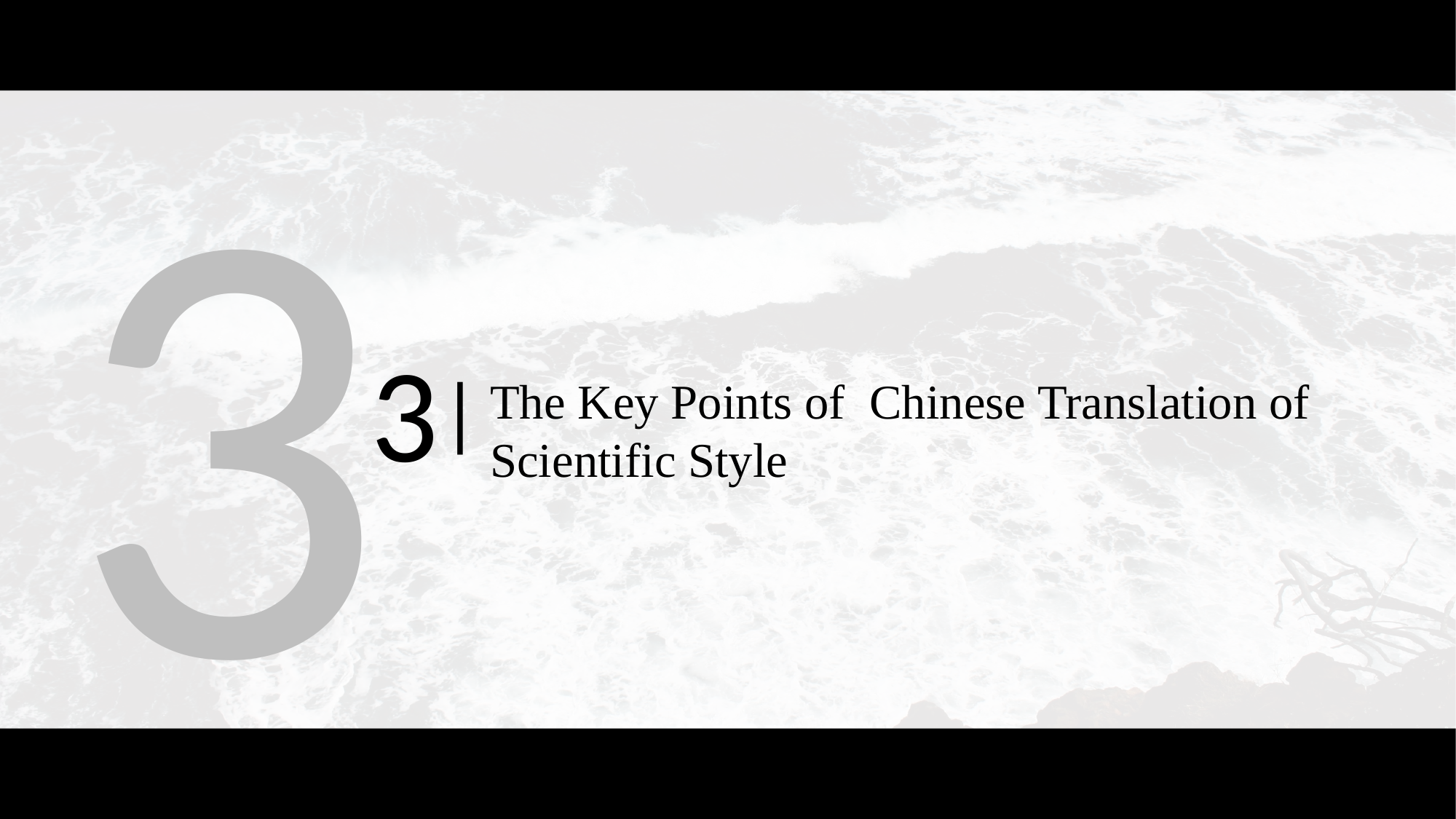

3
3
|
The Key Points of  Chinese Translation of Scientific Style